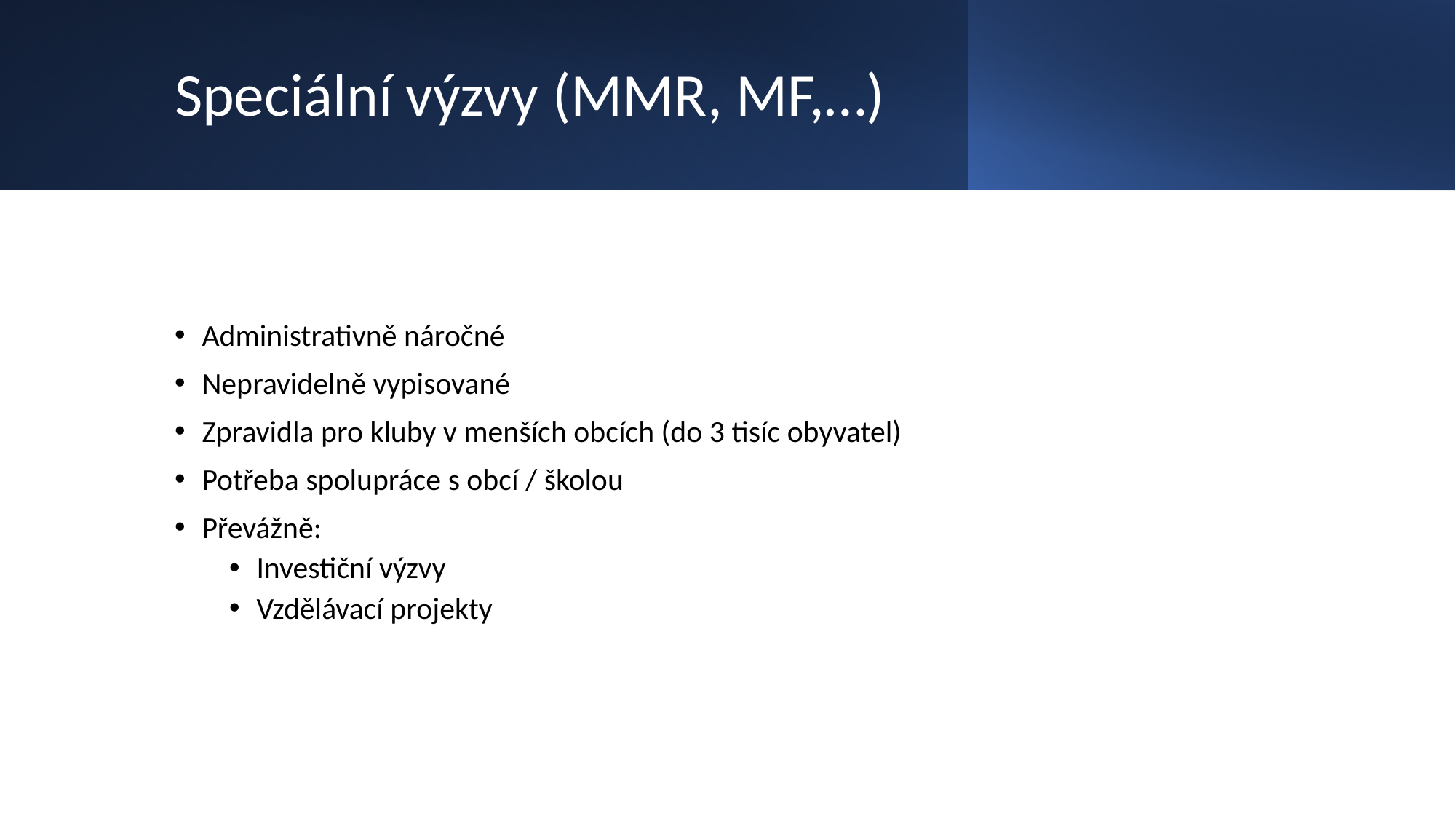

# Speciální výzvy (MMR, MF,…)
Administrativně náročné
Nepravidelně vypisované
Zpravidla pro kluby v menších obcích (do 3 tisíc obyvatel)
Potřeba spolupráce s obcí / školou
Převážně:
Investiční výzvy
Vzdělávací projekty